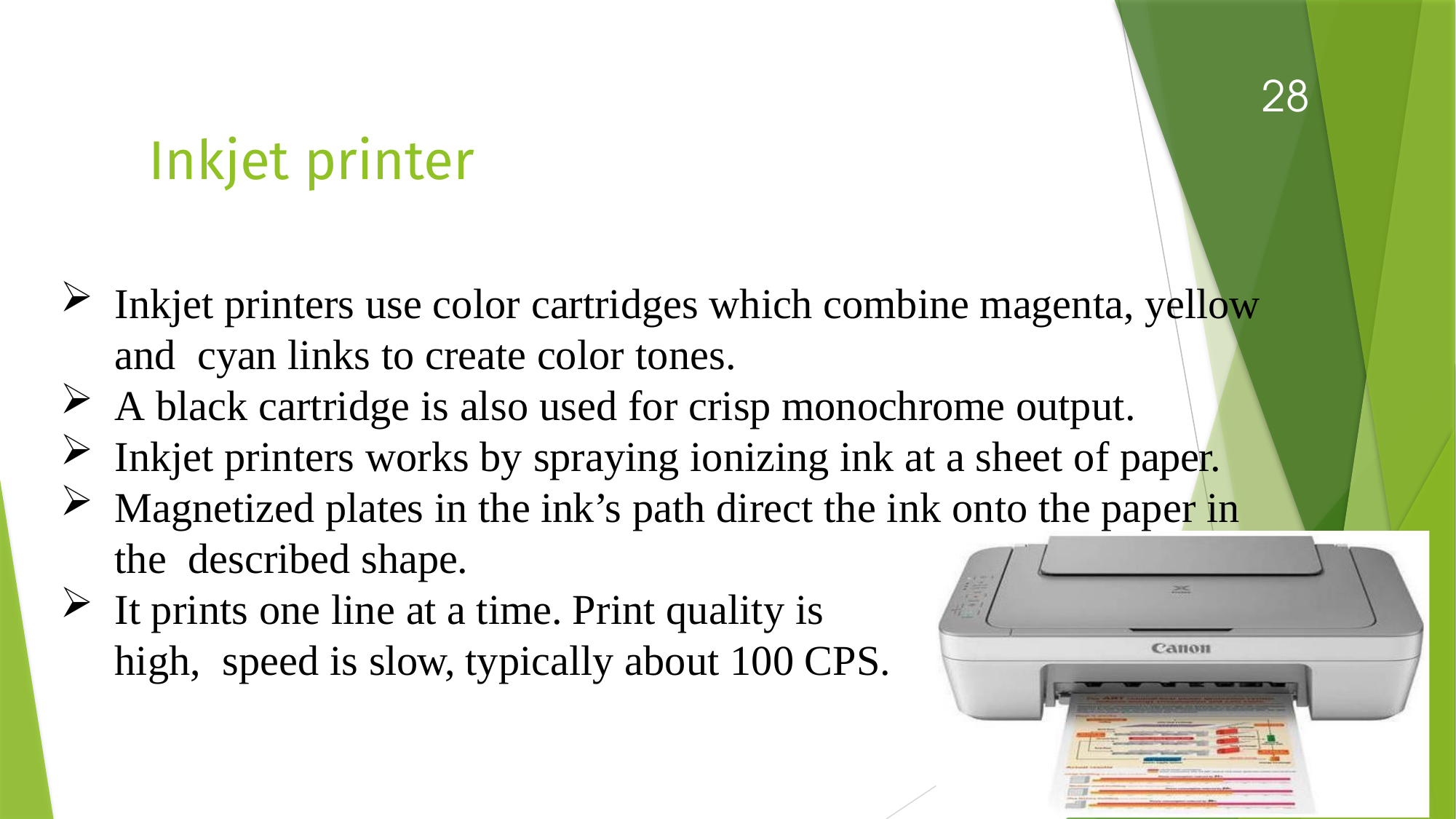

28
# Inkjet printer
Inkjet printers use color cartridges which combine magenta, yellow and  cyan links to create color tones.
A black cartridge is also used for crisp monochrome output.
Inkjet printers works by spraying ionizing ink at a sheet of paper.
Magnetized plates in the ink’s path direct the ink onto the paper in the  described shape.
It prints one line at a time. Print quality is high,  speed is slow, typically about 100 CPS.